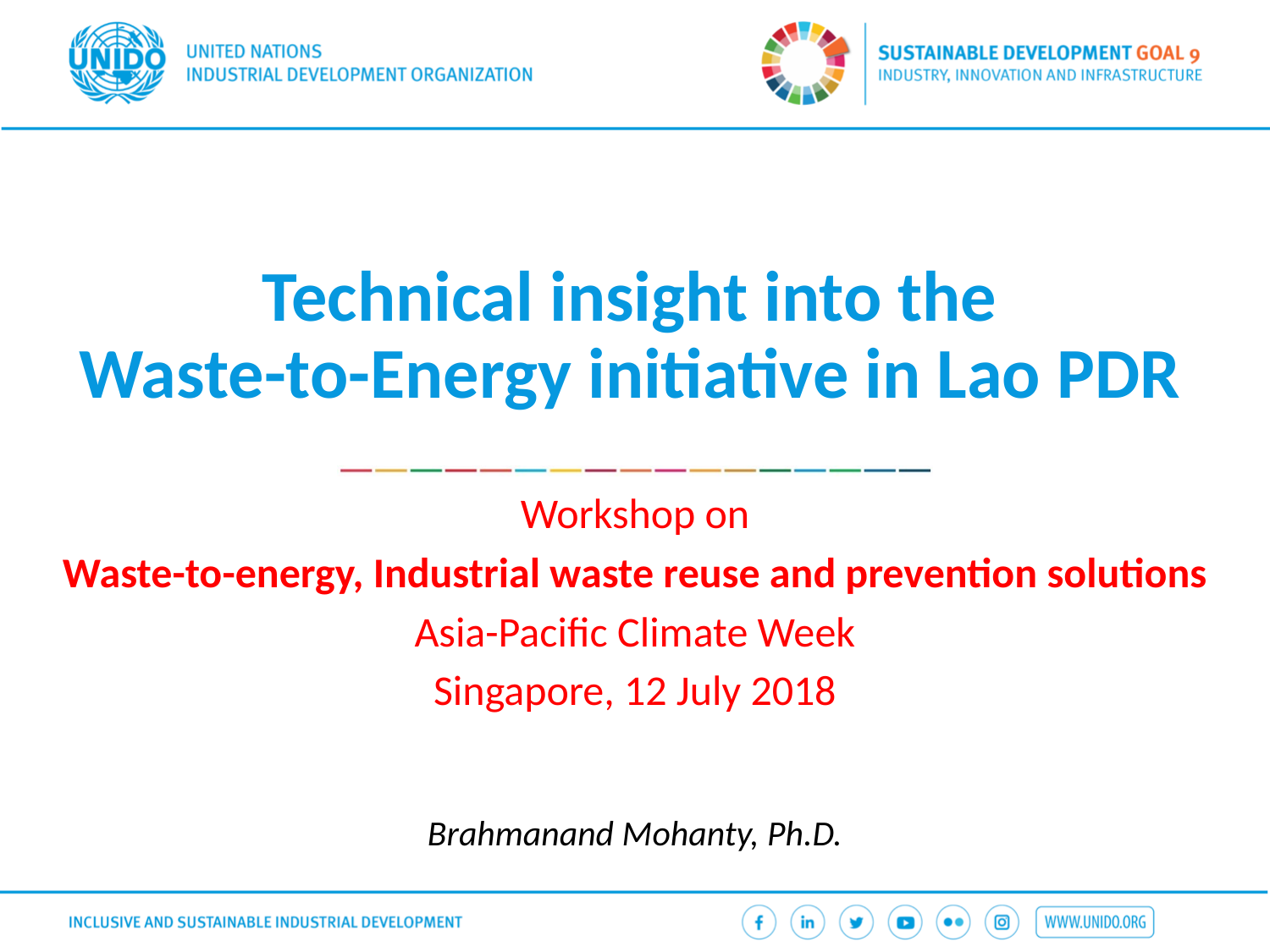

# Technical insight into the Waste-to-Energy initiative in Lao PDR
Workshop on
Waste-to-energy, Industrial waste reuse and prevention solutions
Asia-Pacific Climate Week
Singapore, 12 July 2018
Brahmanand Mohanty, Ph.D.